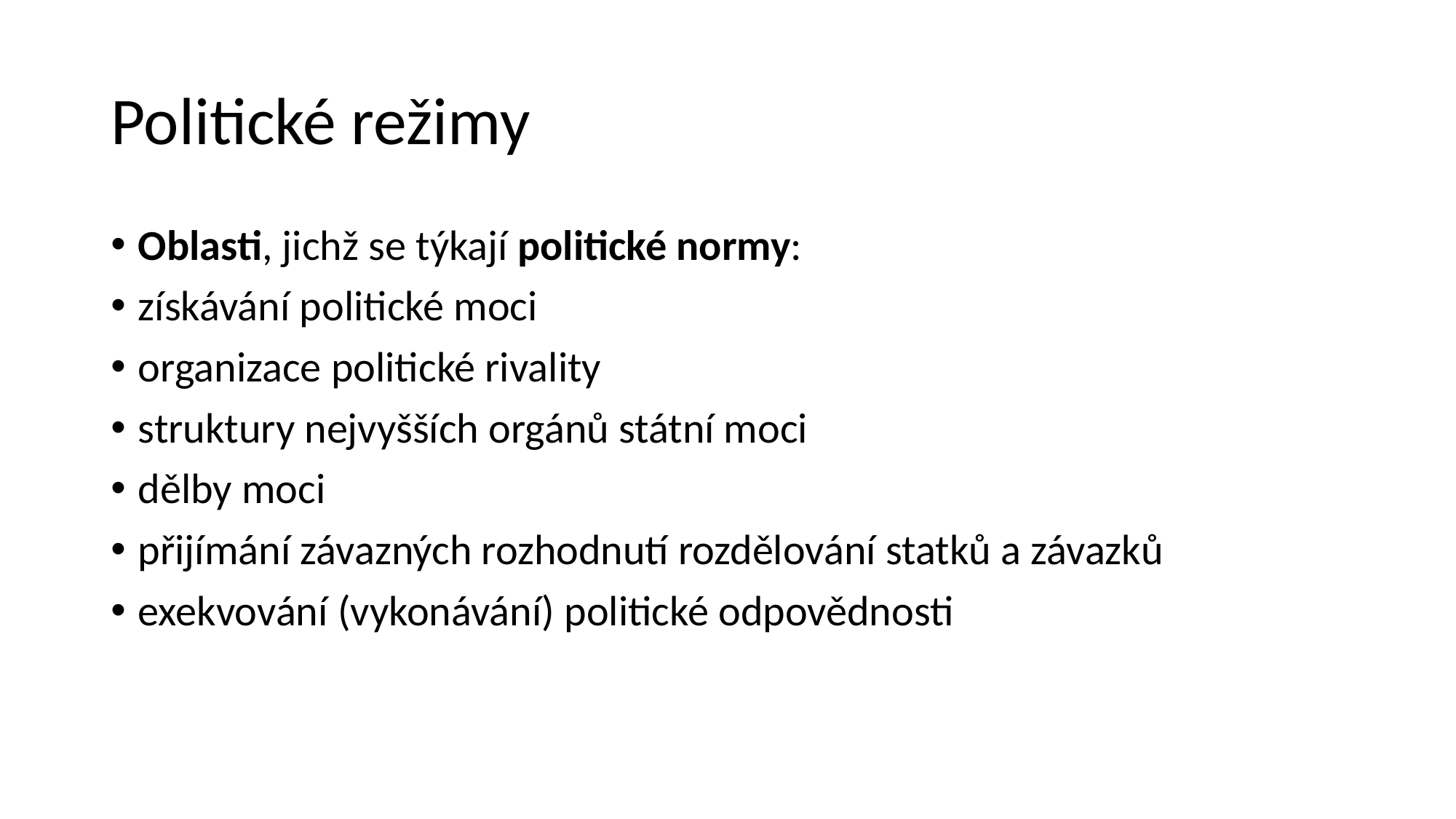

# Politické režimy
Oblasti, jichž se týkají politické normy:
získávání politické moci
organizace politické rivality
struktury nejvyšších orgánů státní moci
dělby moci
přijímání závazných rozhodnutí rozdělování statků a závazků
exekvování (vykonávání) politické odpovědnosti